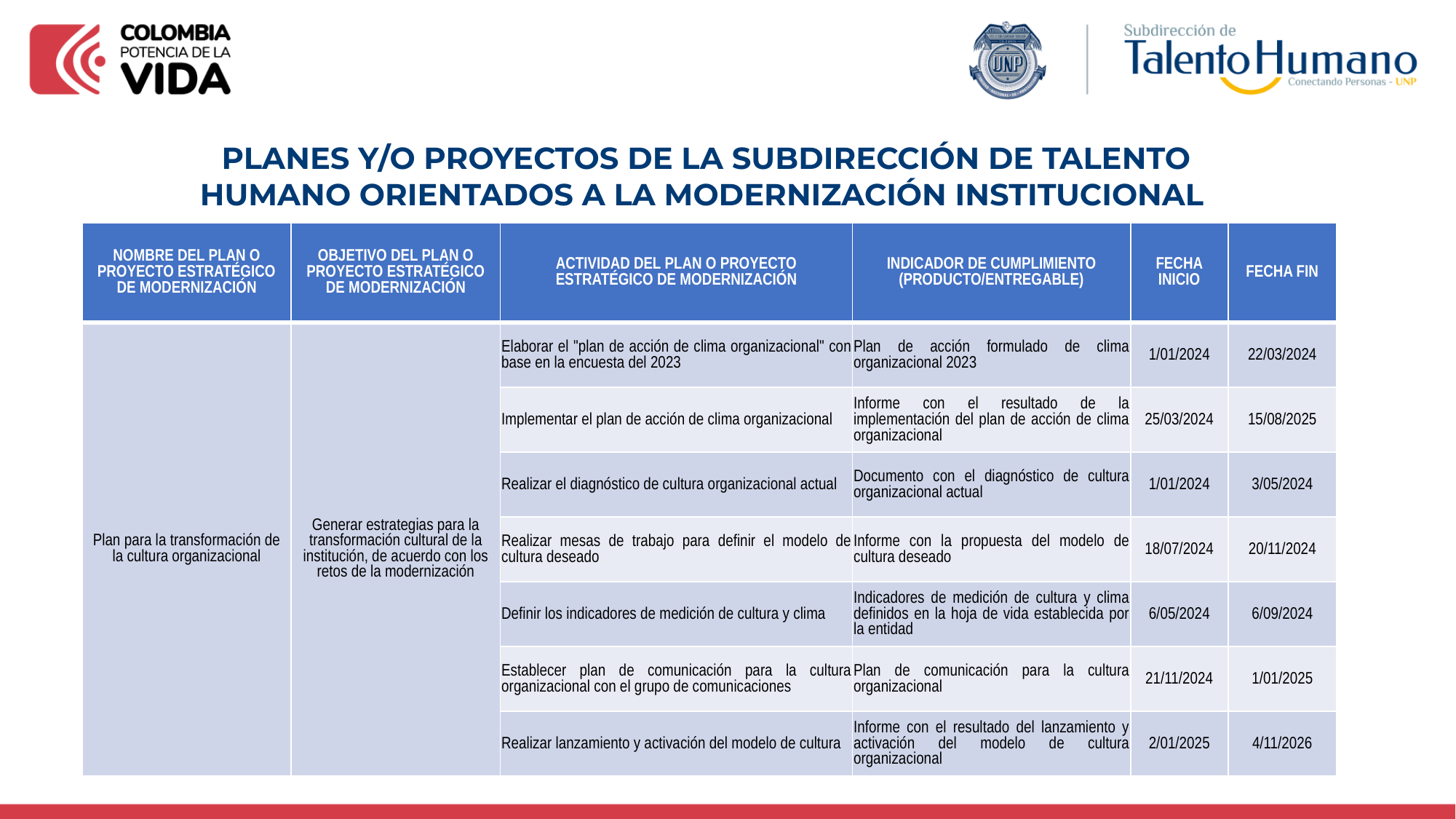

PLANES Y/O PROYECTOS DE LA SUBDIRECCIÓN DE TALENTO HUMANO ORIENTADOS A LA MODERNIZACIÓN INSTITUCIONAL

| NOMBRE DEL PLAN O PROYECTO ESTRATÉGICO DE MODERNIZACIÓN | OBJETIVO DEL PLAN O PROYECTO ESTRATÉGICO DE MODERNIZACIÓN | ACTIVIDAD DEL PLAN O PROYECTO ESTRATÉGICO DE MODERNIZACIÓN | INDICADOR DE CUMPLIMIENTO (PRODUCTO/ENTREGABLE) | FECHA INICIO | FECHA FIN |
| --- | --- | --- | --- | --- | --- |
| Plan para la transformación de la cultura organizacional | Generar estrategias para la transformación cultural de la institución, de acuerdo con los retos de la modernización | Elaborar el "plan de acción de clima organizacional" con base en la encuesta del 2023 | Plan de acción formulado de clima organizacional 2023 | 1/01/2024 | 22/03/2024 |
|  |  | Implementar el plan de acción de clima organizacional | Informe con el resultado de la implementación del plan de acción de clima organizacional | 25/03/2024 | 15/08/2025 |
|  |  | Realizar el diagnóstico de cultura organizacional actual | Documento con el diagnóstico de cultura organizacional actual | 1/01/2024 | 3/05/2024 |
|  |  | Realizar mesas de trabajo para definir el modelo de cultura deseado | Informe con la propuesta del modelo de cultura deseado | 18/07/2024 | 20/11/2024 |
|  |  | Definir los indicadores de medición de cultura y clima | Indicadores de medición de cultura y clima definidos en la hoja de vida establecida por la entidad | 6/05/2024 | 6/09/2024 |
|  |  | Establecer plan de comunicación para la cultura organizacional con el grupo de comunicaciones | Plan de comunicación para la cultura organizacional | 21/11/2024 | 1/01/2025 |
|  |  | Realizar lanzamiento y activación del modelo de cultura | Informe con el resultado del lanzamiento y activación del modelo de cultura organizacional | 2/01/2025 | 4/11/2026 |